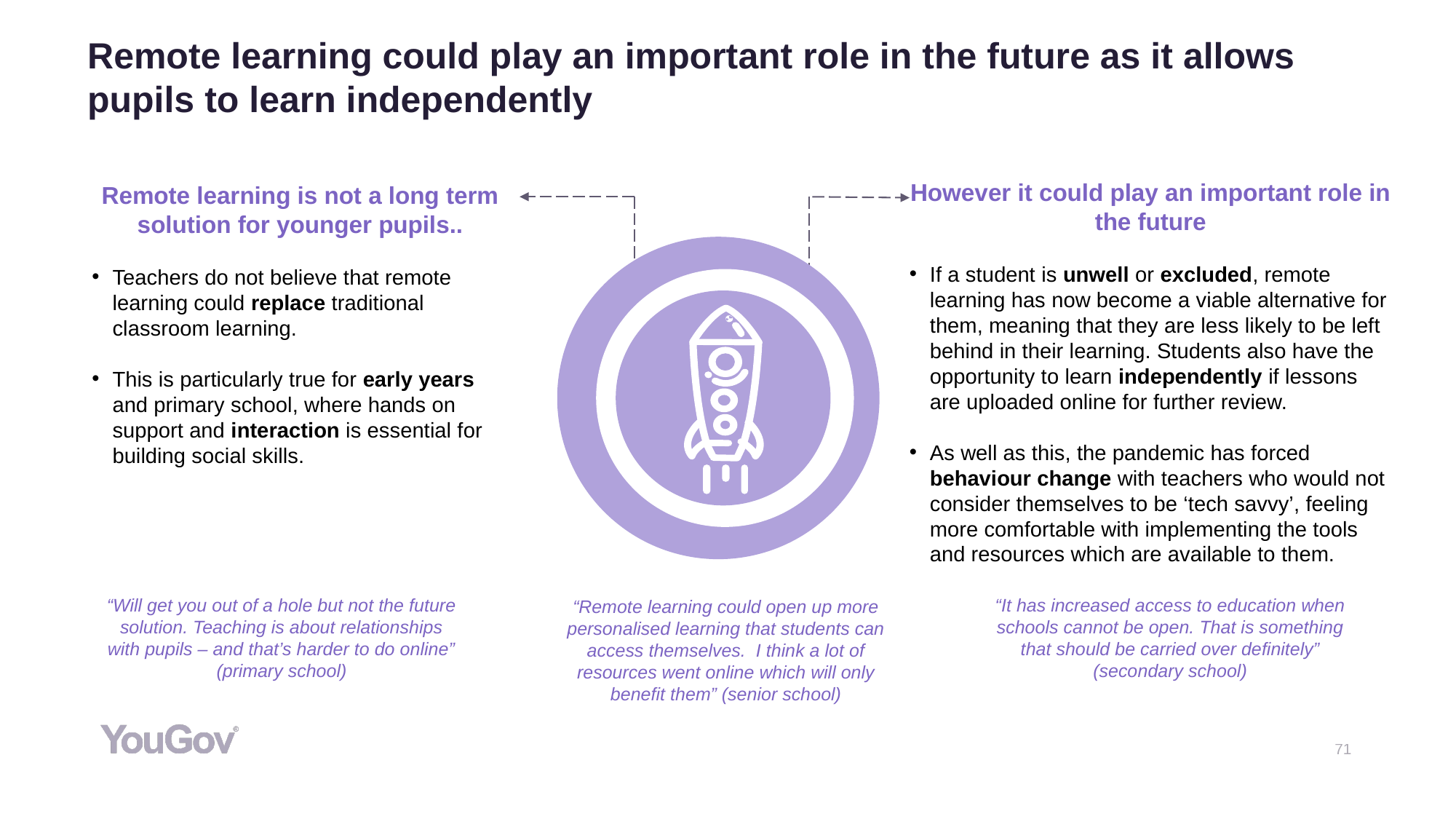

# Remote learning could play an important role in the future as it allows pupils to learn independently
However it could play an important role in the future

If a student is unwell or excluded, remote learning has now become a viable alternative for them, meaning that they are less likely to be left behind in their learning. Students also have the opportunity to learn independently if lessons are uploaded online for further review.

As well as this, the pandemic has forced behaviour change with teachers who would not consider themselves to be ‘tech savvy’, feeling more comfortable with implementing the tools and resources which are available to them.

Remote learning is not a long term solution for younger pupils..

Teachers do not believe that remote learning could replace traditional classroom learning.

This is particularly true for early years and primary school, where hands on support and interaction is essential for building social skills.

“It has increased access to education when schools cannot be open. That is something that should be carried over definitely” (secondary school)
“Will get you out of a hole but not the future solution. Teaching is about relationships with pupils – and that’s harder to do online” (primary school)
“Remote learning could open up more personalised learning that students can access themselves.  I think a lot of resources went online which will only benefit them” (senior school)